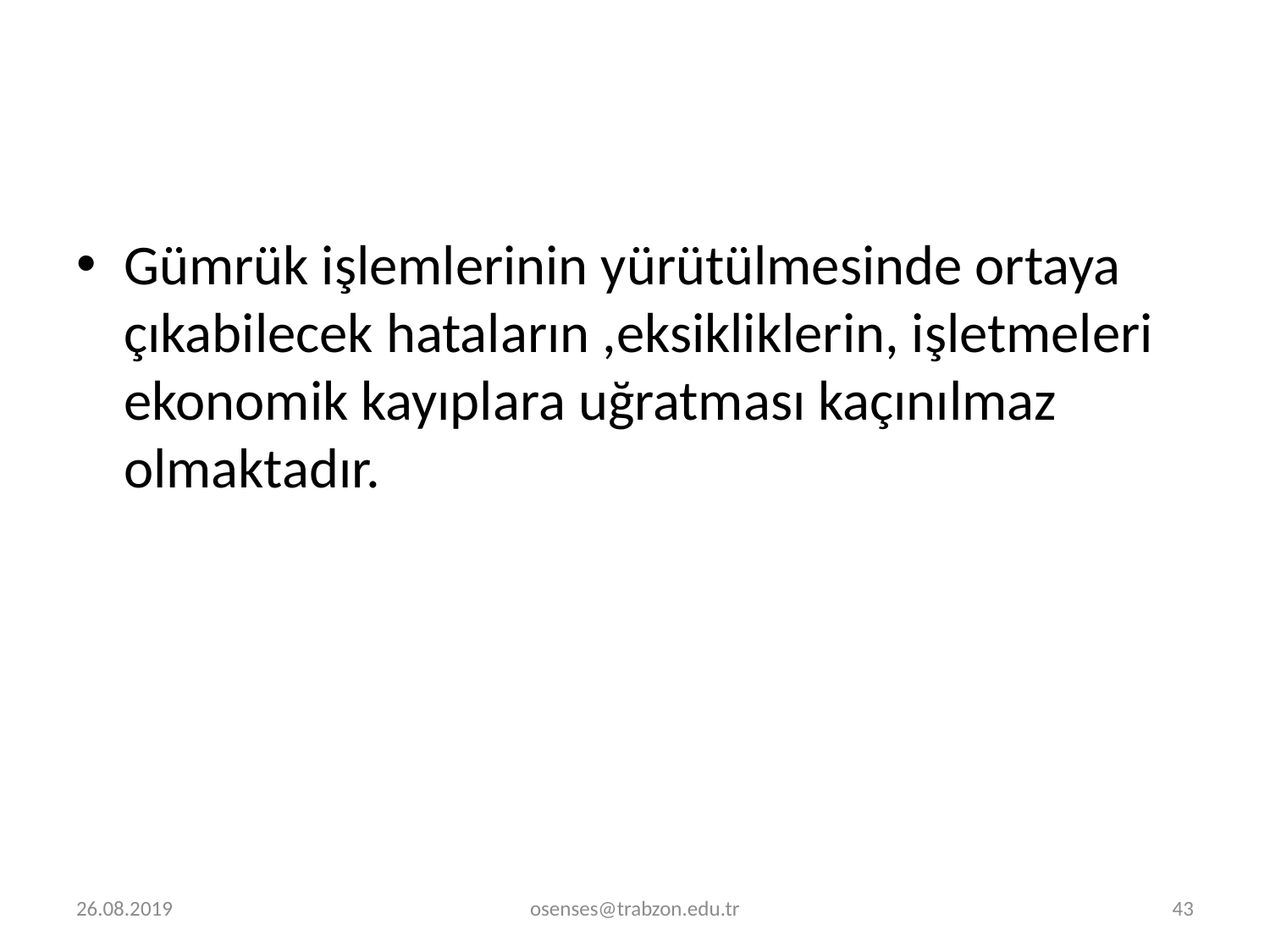

Gümrük işlemlerinin yürütülmesinde ortaya çıkabilecek hataların ,eksikliklerin, işletmeleri ekonomik kayıplara uğratması kaçınılmaz olmaktadır.

26.08.2019
osenses@trabzon.edu.tr
43